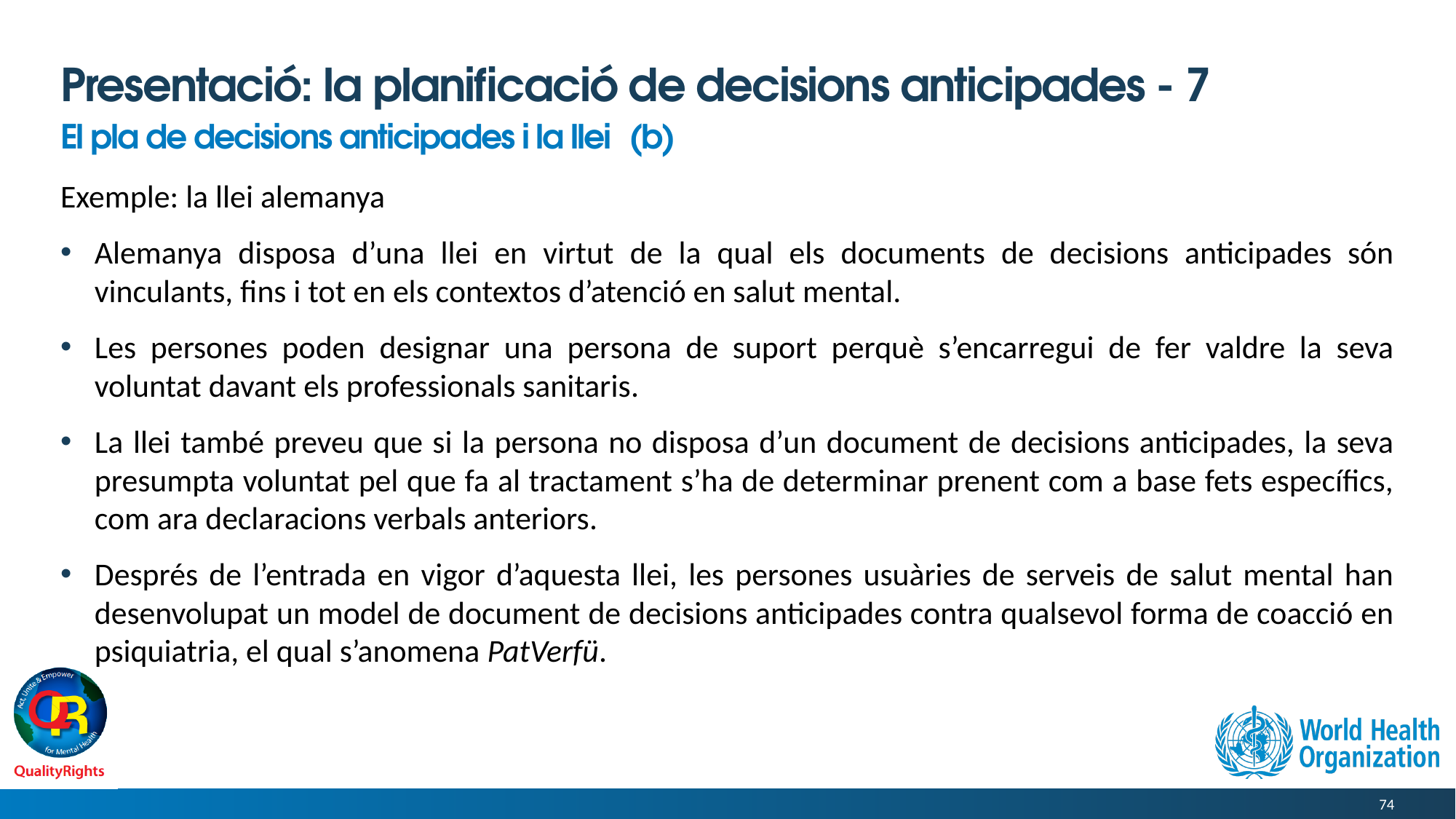

# Presentació: la planificació de decisions anticipades - 7
El pla de decisions anticipades i la llei  (b)
Exemple: la llei alemanya
Alemanya disposa d’una llei en virtut de la qual els documents de decisions anticipades són vinculants, fins i tot en els contextos d’atenció en salut mental.
Les persones poden designar una persona de suport perquè s’encarregui de fer valdre la seva voluntat davant els professionals sanitaris.
La llei també preveu que si la persona no disposa d’un document de decisions anticipades, la seva presumpta voluntat pel que fa al tractament s’ha de determinar prenent com a base fets específics, com ara declaracions verbals anteriors.
Després de l’entrada en vigor d’aquesta llei, les persones usuàries de serveis de salut mental han desenvolupat un model de document de decisions anticipades contra qualsevol forma de coacció en psiquiatria, el qual s’anomena PatVerfü.

74